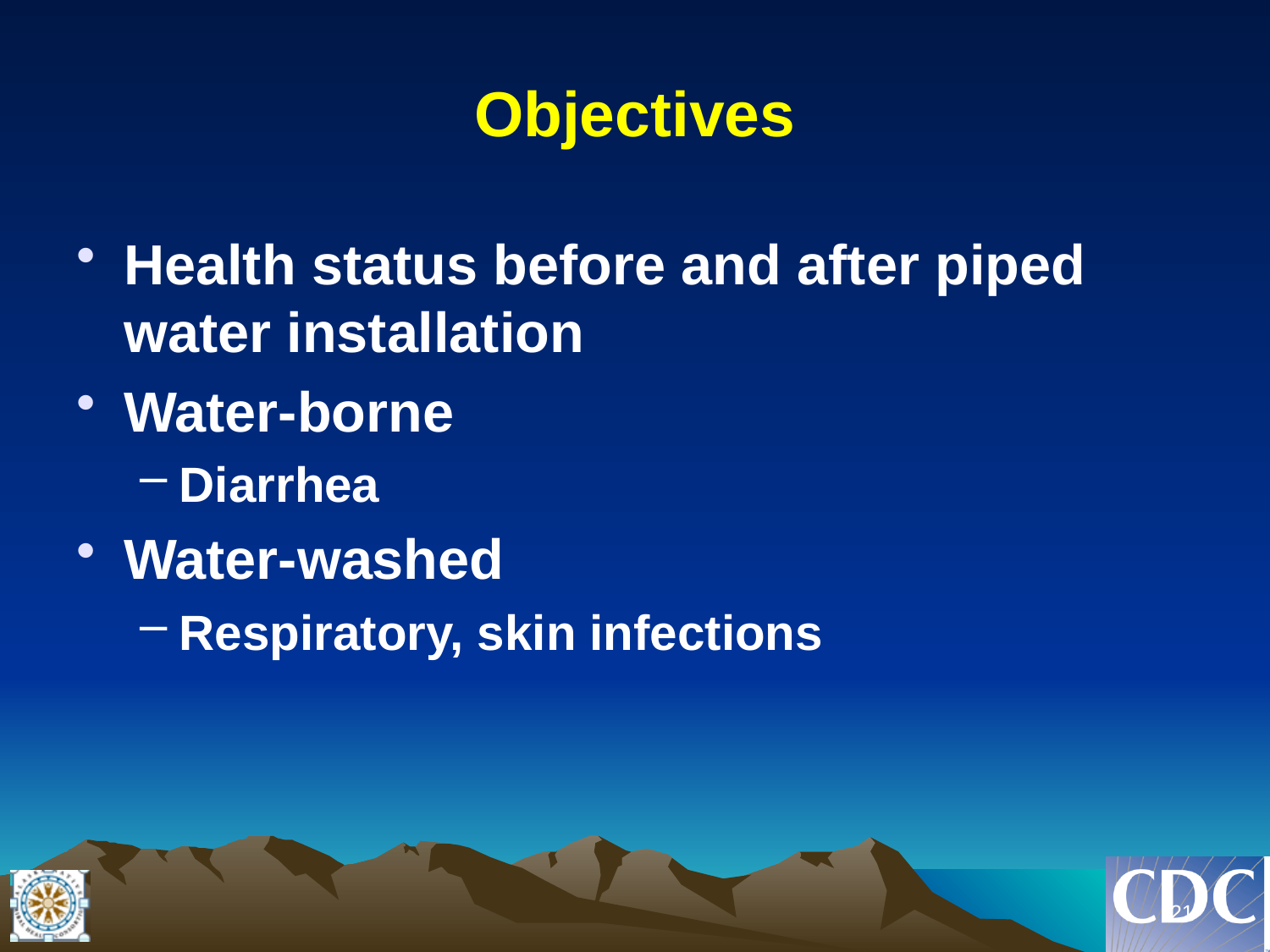

# Objectives
Health status before and after piped water installation
Water-borne
Diarrhea
Water-washed
Respiratory, skin infections
21